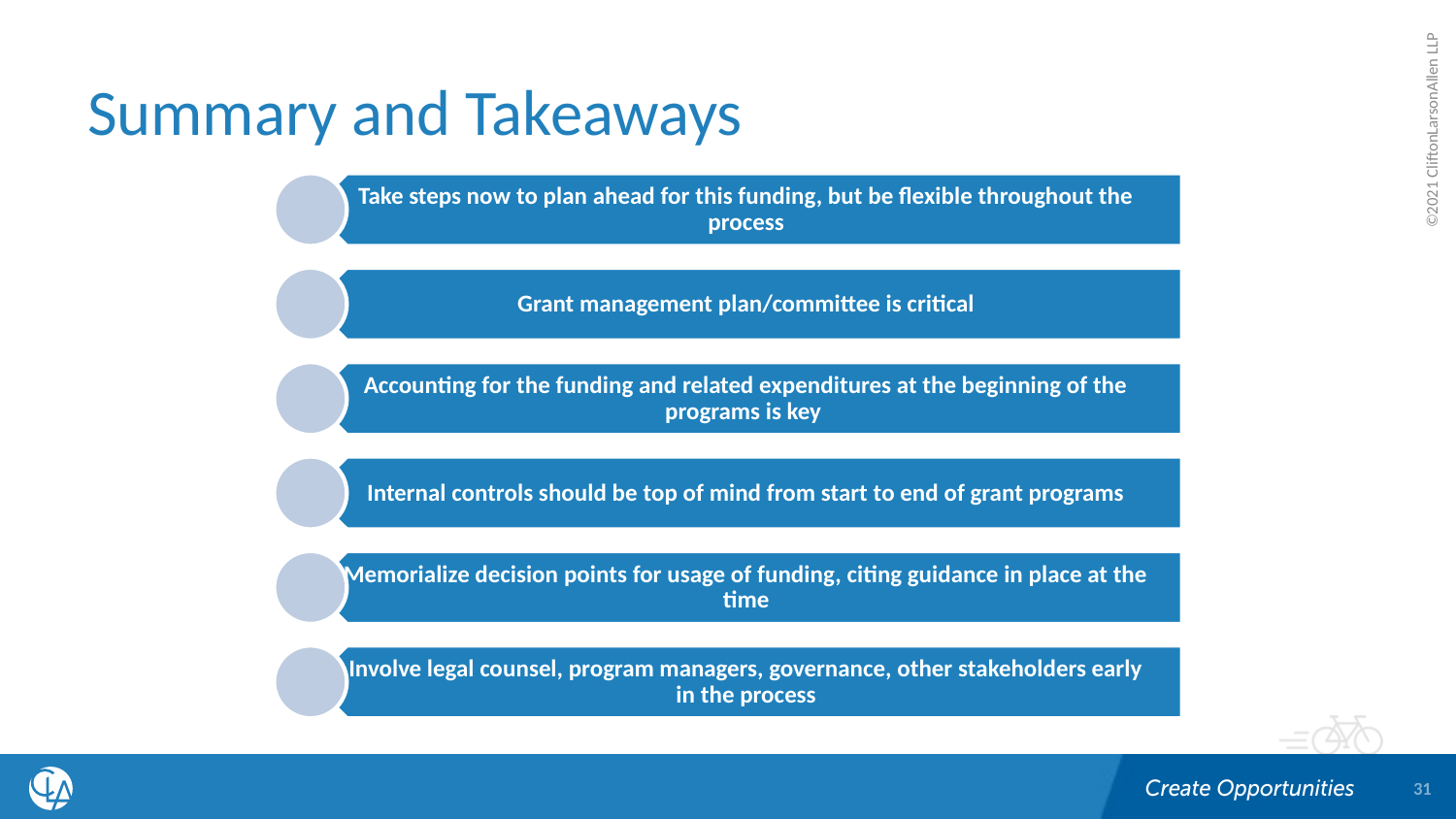

# Summary and Takeaways
Take steps now to plan ahead for this funding, but be flexible throughout the process
Grant management plan/committee is critical
Accounting for the funding and related expenditures at the beginning of the programs is key
Internal controls should be top of mind from start to end of grant programs
Memorialize decision points for usage of funding, citing guidance in place at the time
Involve legal counsel, program managers, governance, other stakeholders early in the process
31